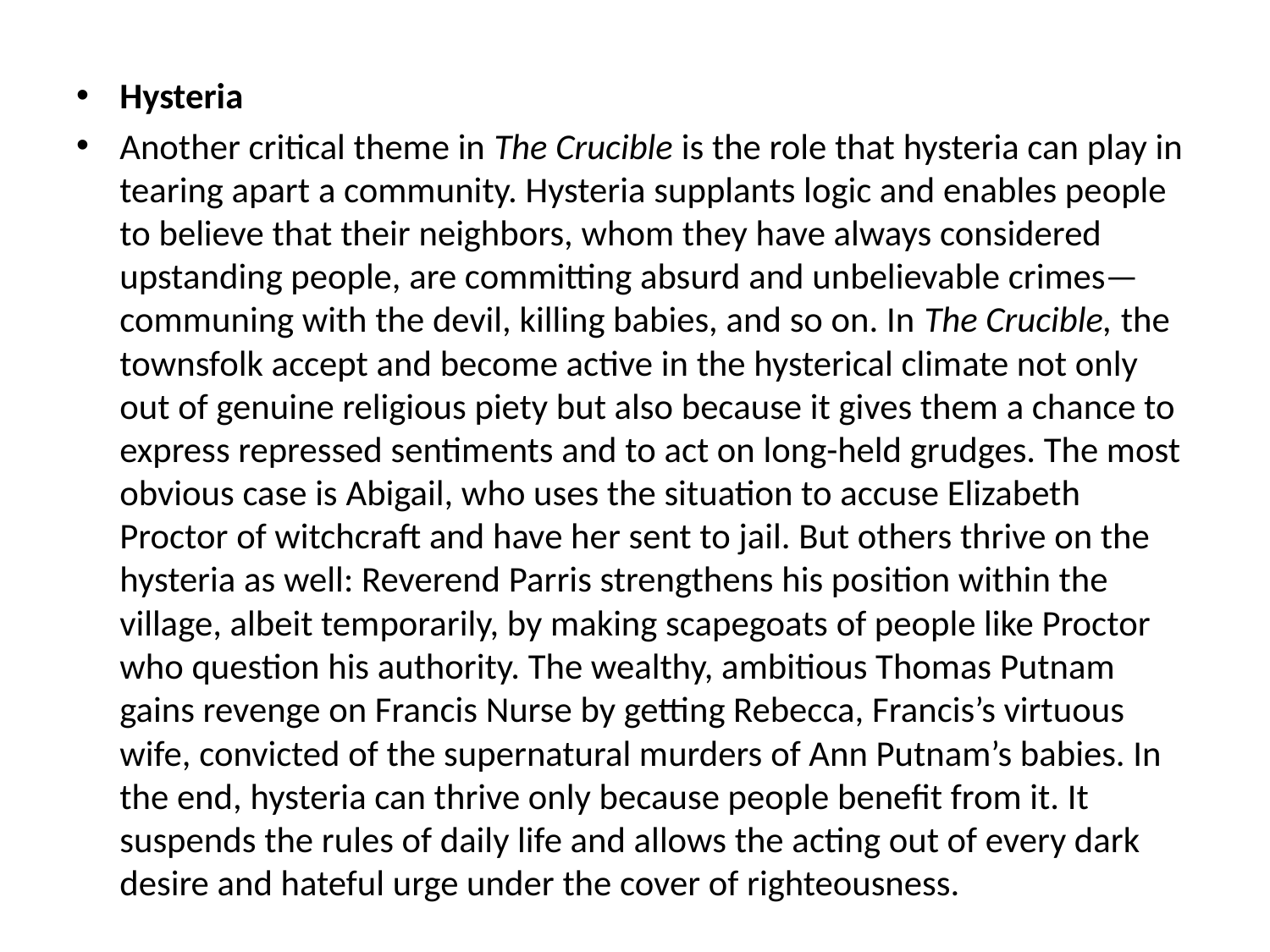

Hysteria
Another critical theme in The Crucible is the role that hysteria can play in tearing apart a community. Hysteria supplants logic and enables people to believe that their neighbors, whom they have always considered upstanding people, are committing absurd and unbelievable crimes—communing with the devil, killing babies, and so on. In The Crucible, the townsfolk accept and become active in the hysterical climate not only out of genuine religious piety but also because it gives them a chance to express repressed sentiments and to act on long-held grudges. The most obvious case is Abigail, who uses the situation to accuse Elizabeth Proctor of witchcraft and have her sent to jail. But others thrive on the hysteria as well: Reverend Parris strengthens his position within the village, albeit temporarily, by making scapegoats of people like Proctor who question his authority. The wealthy, ambitious Thomas Putnam gains revenge on Francis Nurse by getting Rebecca, Francis’s virtuous wife, convicted of the supernatural murders of Ann Putnam’s babies. In the end, hysteria can thrive only because people benefit from it. It suspends the rules of daily life and allows the acting out of every dark desire and hateful urge under the cover of righteousness.